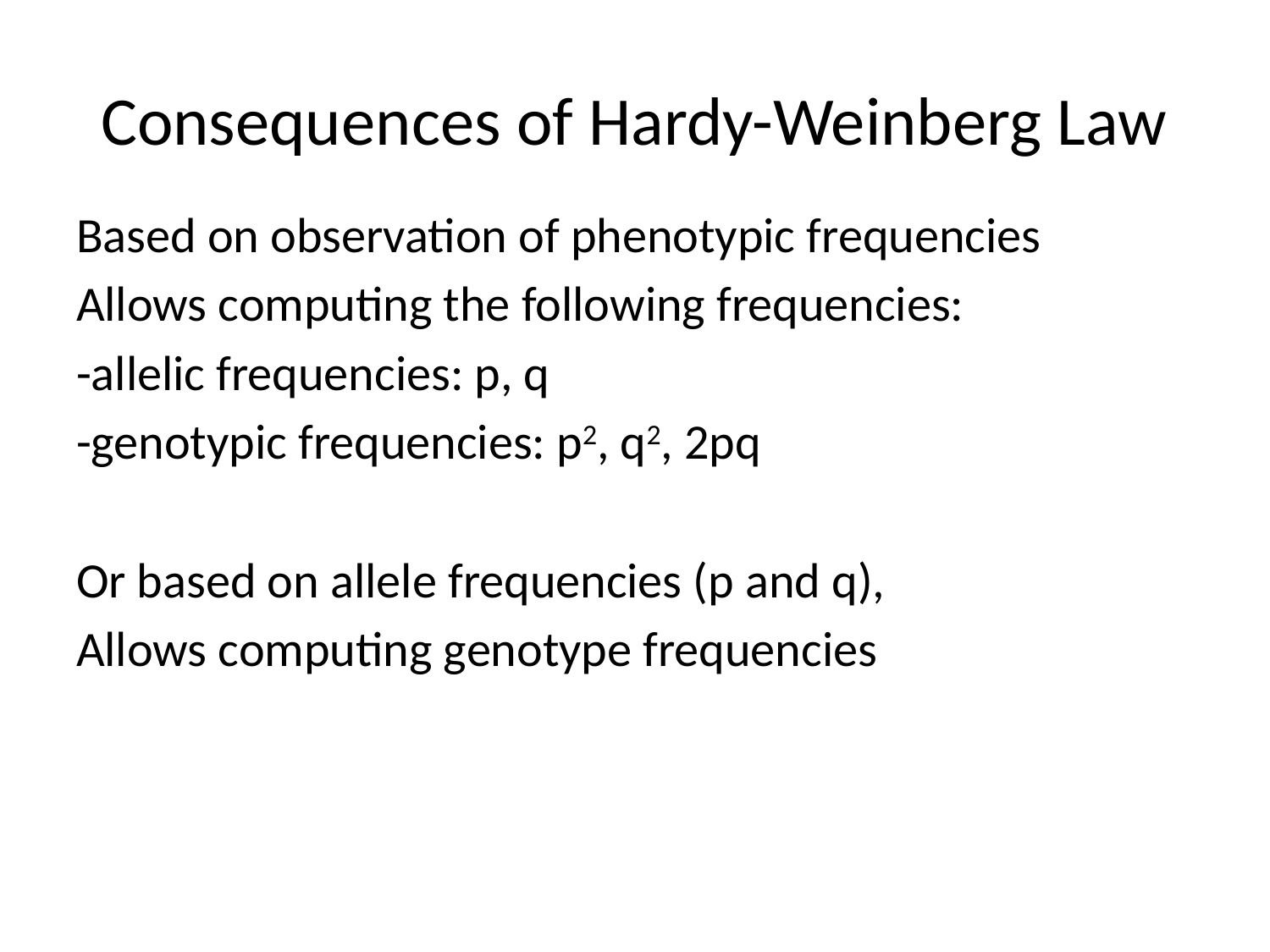

# Consequences of Hardy-Weinberg Law
Based on observation of phenotypic frequencies
Allows computing the following frequencies:
-allelic frequencies: p, q
-genotypic frequencies: p2, q2, 2pq

Or based on allele frequencies (p and q),
Allows computing genotype frequencies